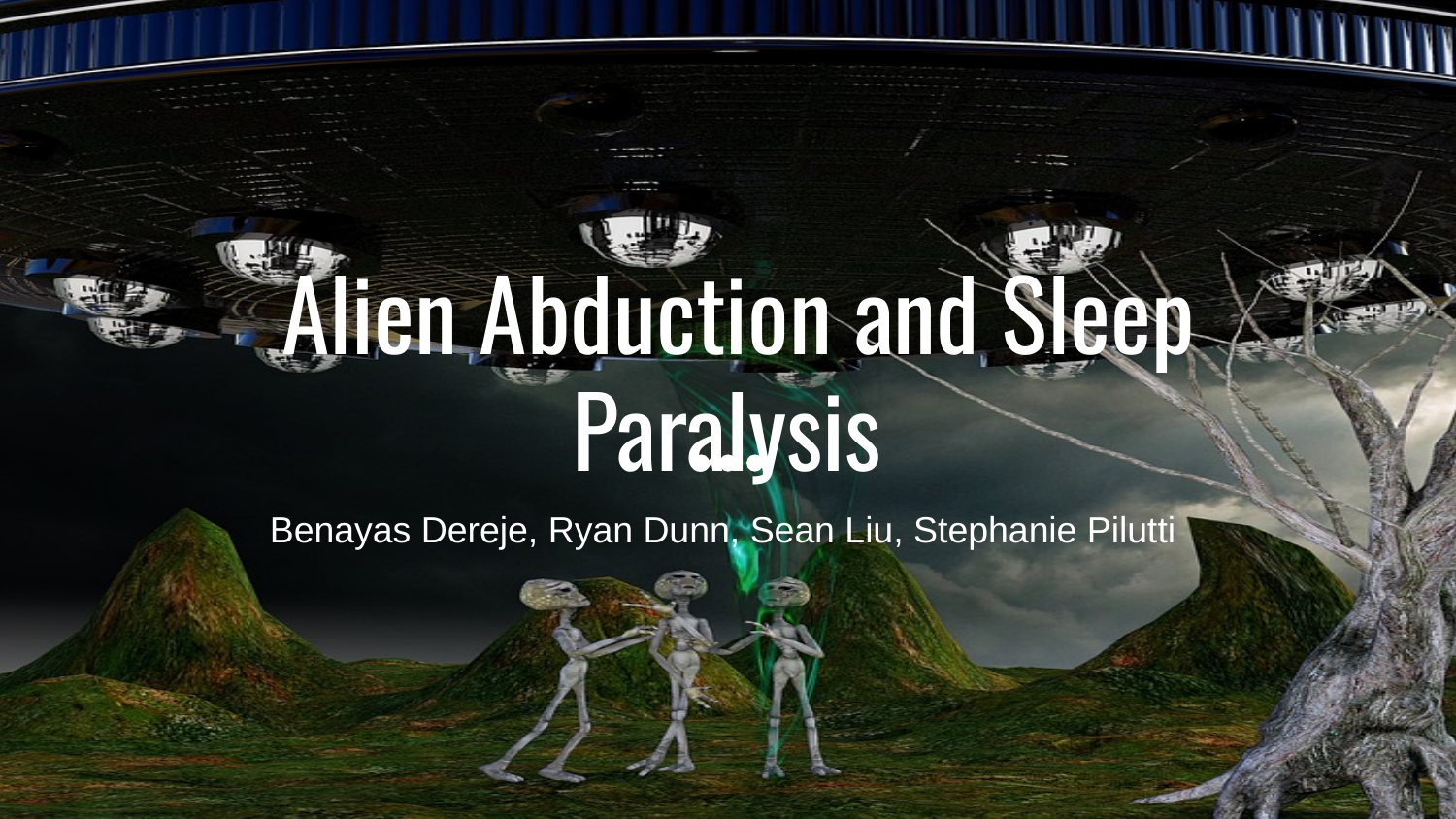

# Alien Abduction and Sleep Paralysis
Benayas Dereje, Ryan Dunn, Sean Liu, Stephanie Pilutti